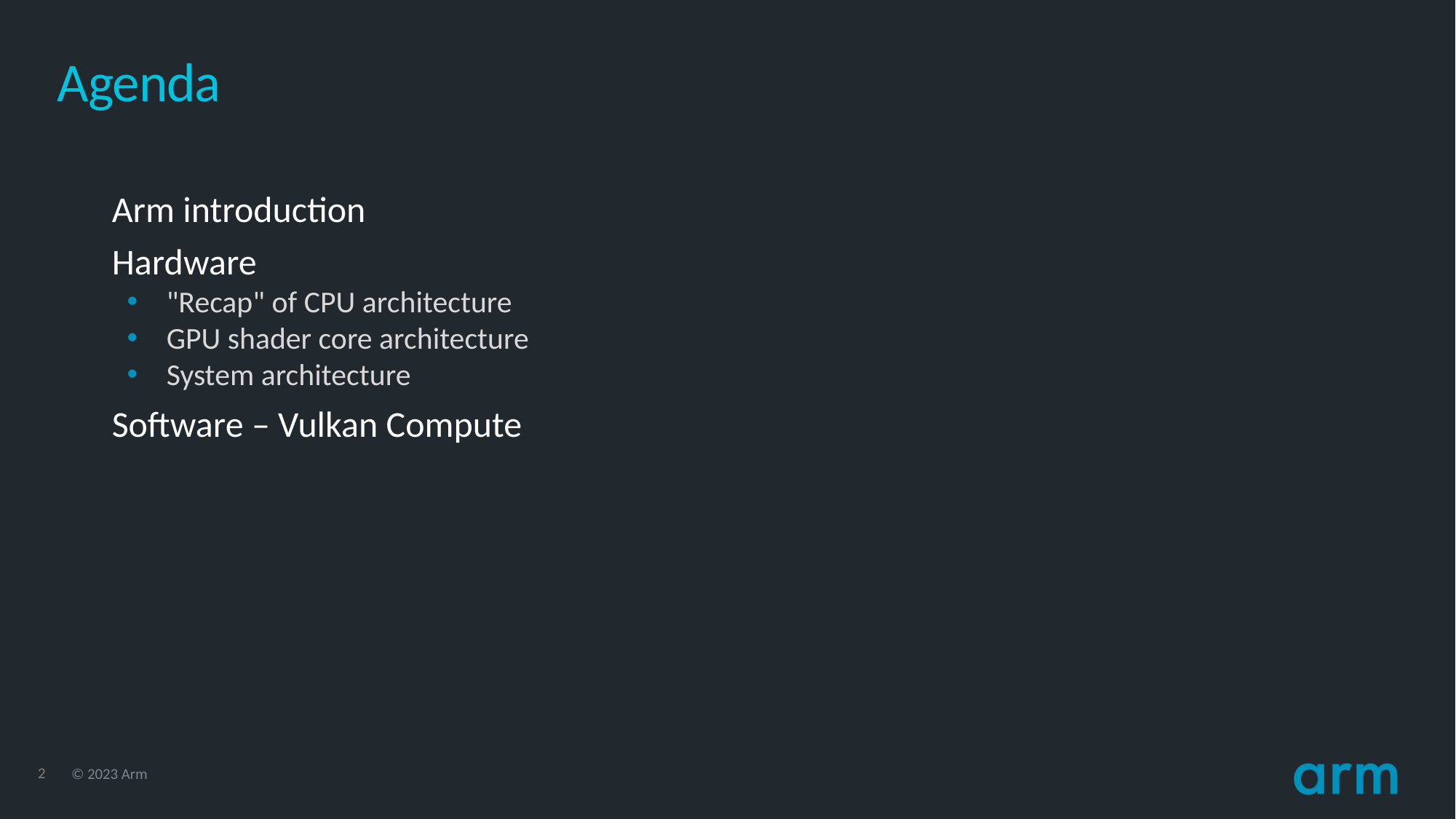

# Agenda

Arm introduction
Hardware
"Recap" of CPU architecture
GPU shader core architecture
System architecture
Software – Vulkan Compute